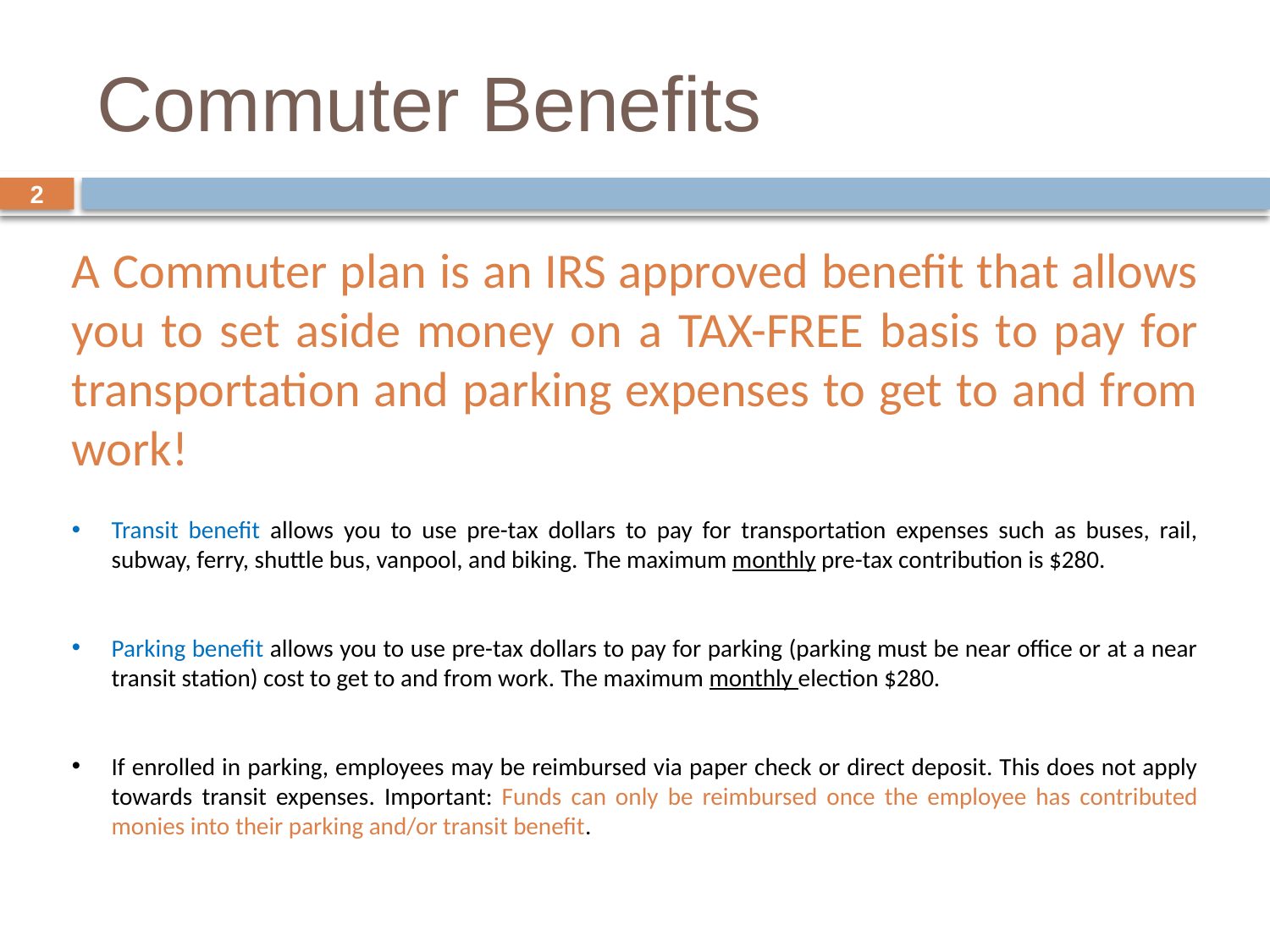

# Commuter Benefits
2
A Commuter plan is an IRS approved benefit that allows you to set aside money on a TAX-FREE basis to pay for transportation and parking expenses to get to and from work!

Transit benefit allows you to use pre-tax dollars to pay for transportation expenses such as buses, rail, subway, ferry, shuttle bus, vanpool, and biking. The maximum monthly pre-tax contribution is $280.

Parking benefit allows you to use pre-tax dollars to pay for parking (parking must be near office or at a near transit station) cost to get to and from work. The maximum monthly election $280.

If enrolled in parking, employees may be reimbursed via paper check or direct deposit. This does not apply towards transit expenses. Important: Funds can only be reimbursed once the employee has contributed monies into their parking and/or transit benefit.